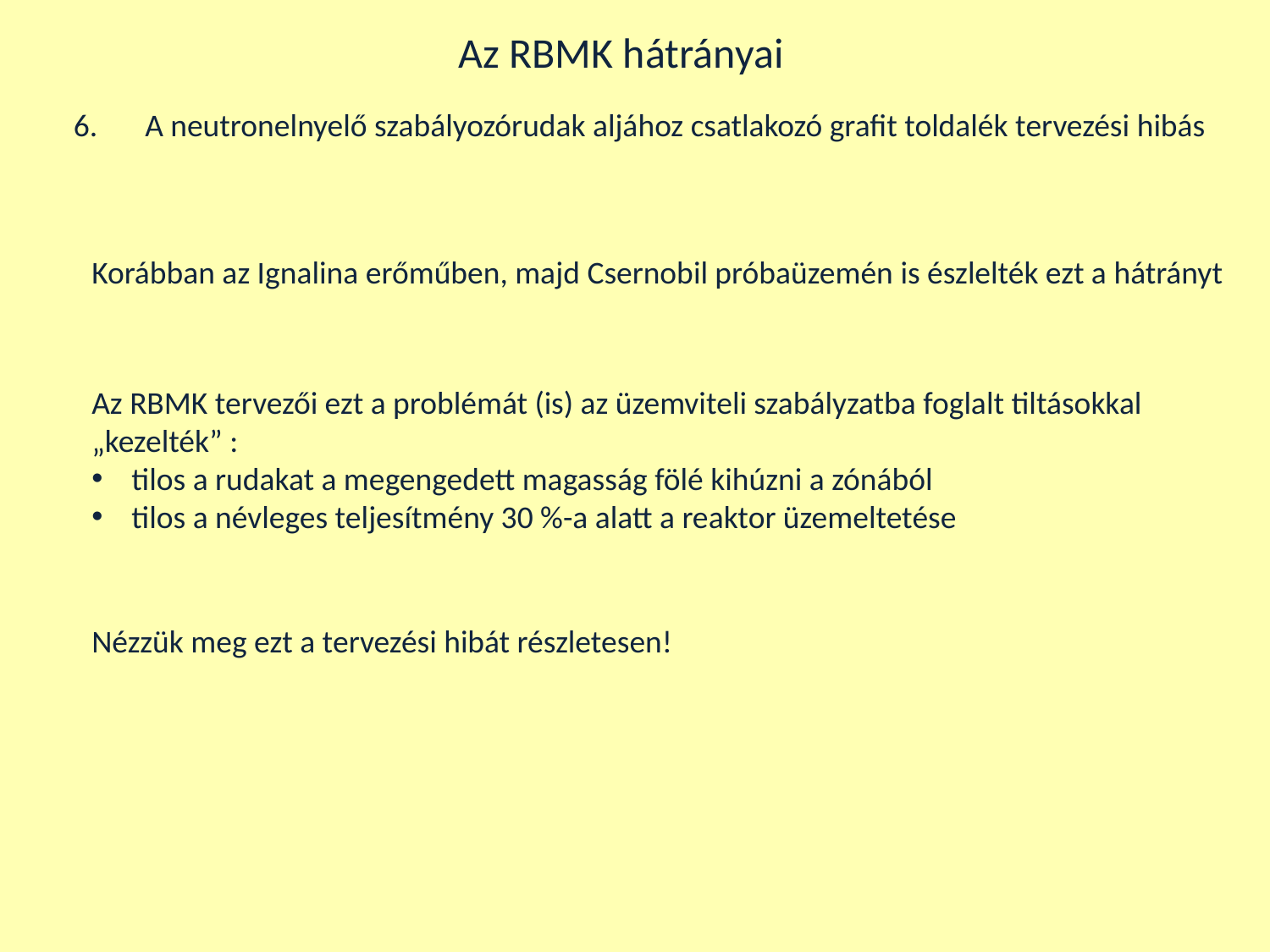

Az RBMK hátrányai
A neutronelnyelő szabályozórudak aljához csatlakozó grafit toldalék tervezési hibás
Korábban az Ignalina erőműben, majd Csernobil próbaüzemén is észlelték ezt a hátrányt
Az RBMK tervezői ezt a problémát (is) az üzemviteli szabályzatba foglalt tiltásokkal „kezelték” :
tilos a rudakat a megengedett magasság fölé kihúzni a zónából
tilos a névleges teljesítmény 30 %-a alatt a reaktor üzemeltetése
Nézzük meg ezt a tervezési hibát részletesen!